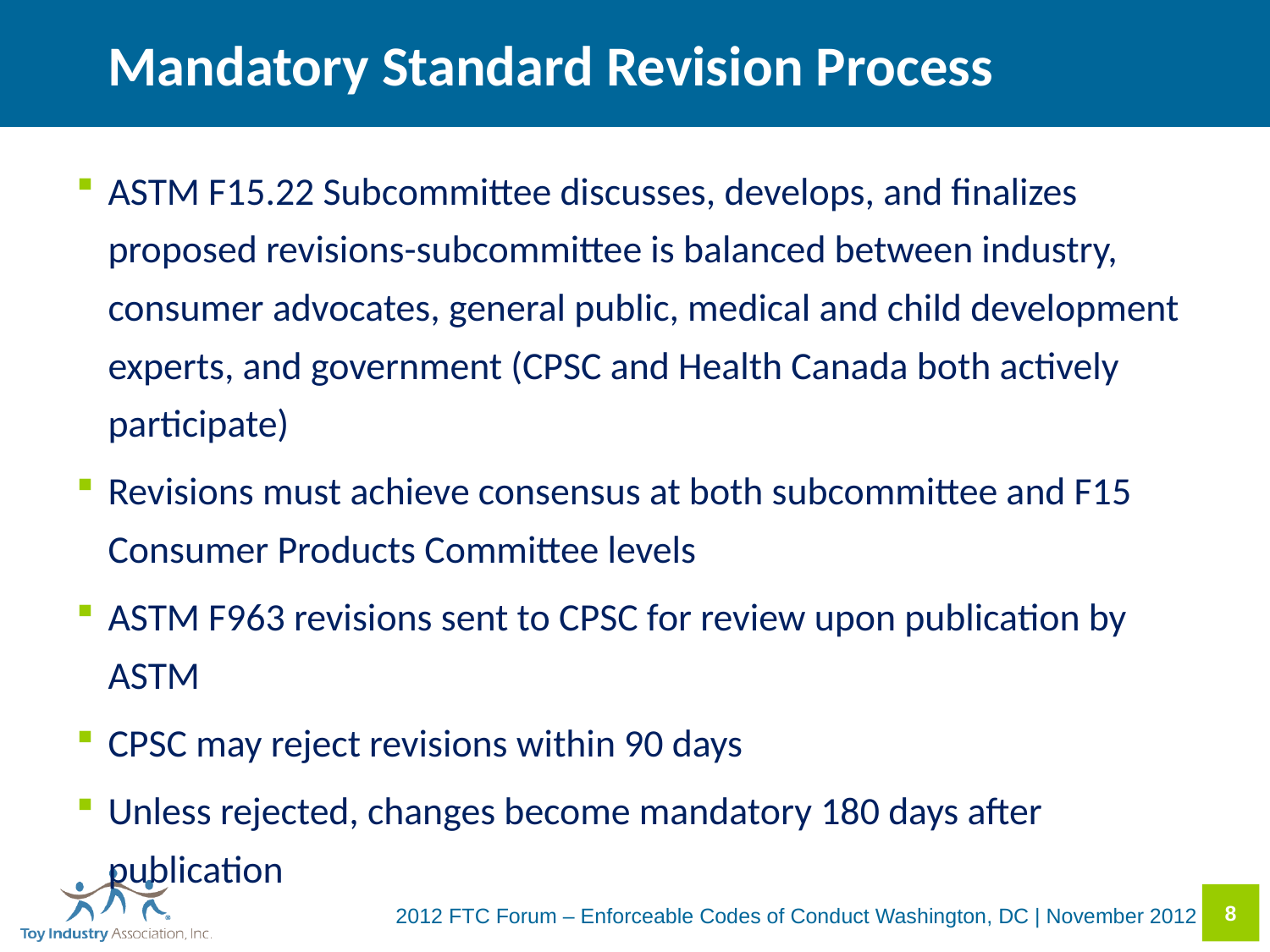

# Mandatory Standard Revision Process
ASTM F15.22 Subcommittee discusses, develops, and finalizes proposed revisions-subcommittee is balanced between industry, consumer advocates, general public, medical and child development experts, and government (CPSC and Health Canada both actively participate)
Revisions must achieve consensus at both subcommittee and F15 Consumer Products Committee levels
ASTM F963 revisions sent to CPSC for review upon publication by ASTM
CPSC may reject revisions within 90 days
Unless rejected, changes become mandatory 180 days after publication